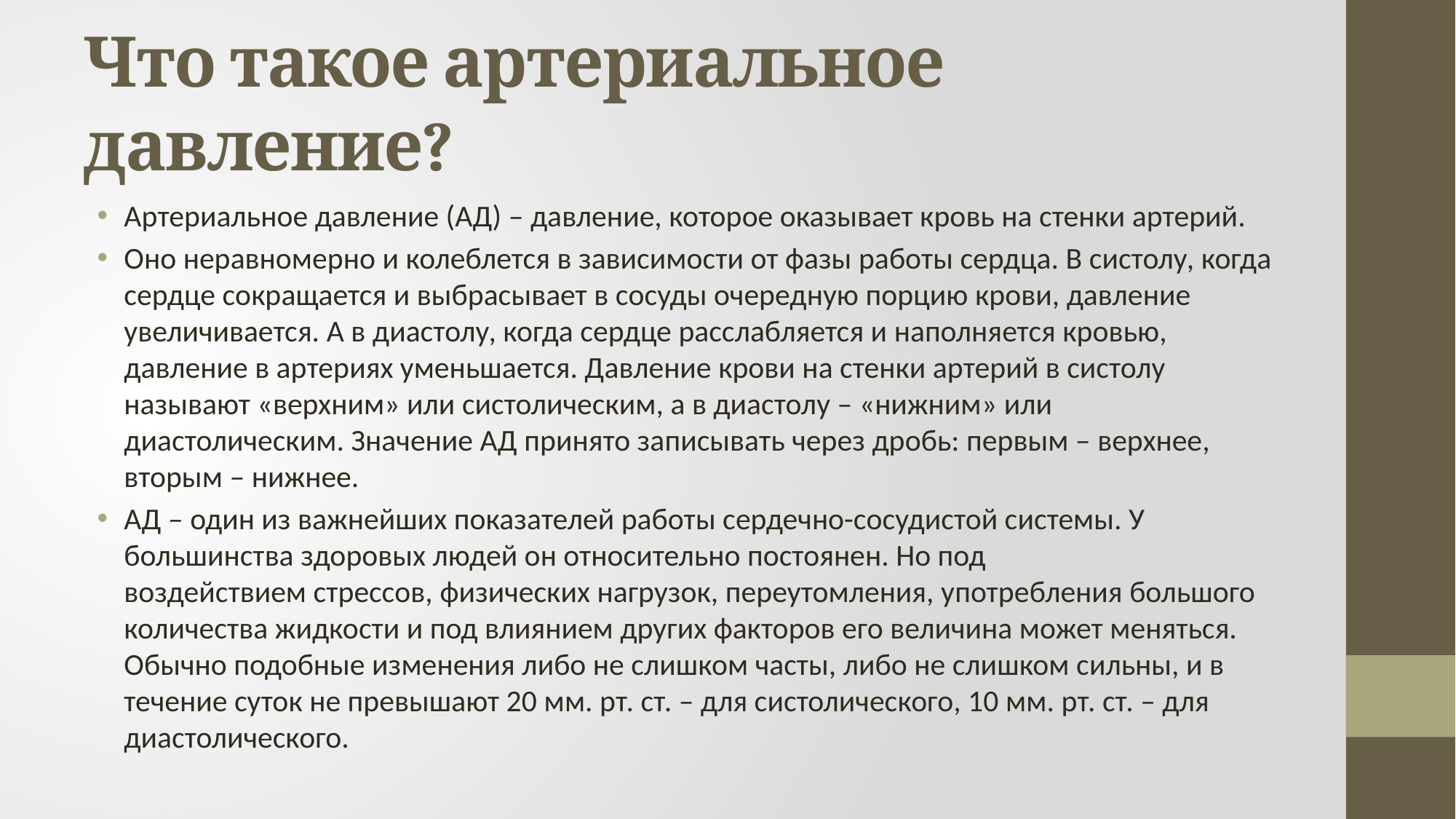

# Что такое артериальное давление?
Артериальное давление (АД) – давление, которое оказывает кровь на стенки артерий.
Оно неравномерно и колеблется в зависимости от фазы работы сердца. В систолу, когда сердце сокращается и выбрасывает в сосуды очередную порцию крови, давление увеличивается. А в диастолу, когда сердце расслабляется и наполняется кровью, давление в артериях уменьшается. Давление крови на стенки артерий в систолу называют «верхним» или систолическим, а в диастолу – «нижним» или диастолическим. Значение АД принято записывать через дробь: первым – верхнее, вторым – нижнее.
АД – один из важнейших показателей работы сердечно-сосудистой системы. У большинства здоровых людей он относительно постоянен. Но под воздействием стрессов, физических нагрузок, переутомления, употребления большого количества жидкости и под влиянием других факторов его величина может меняться. Обычно подобные изменения либо не слишком часты, либо не слишком сильны, и в течение суток не превышают 20 мм. рт. ст. – для систолического, 10 мм. рт. ст. – для диастолического.